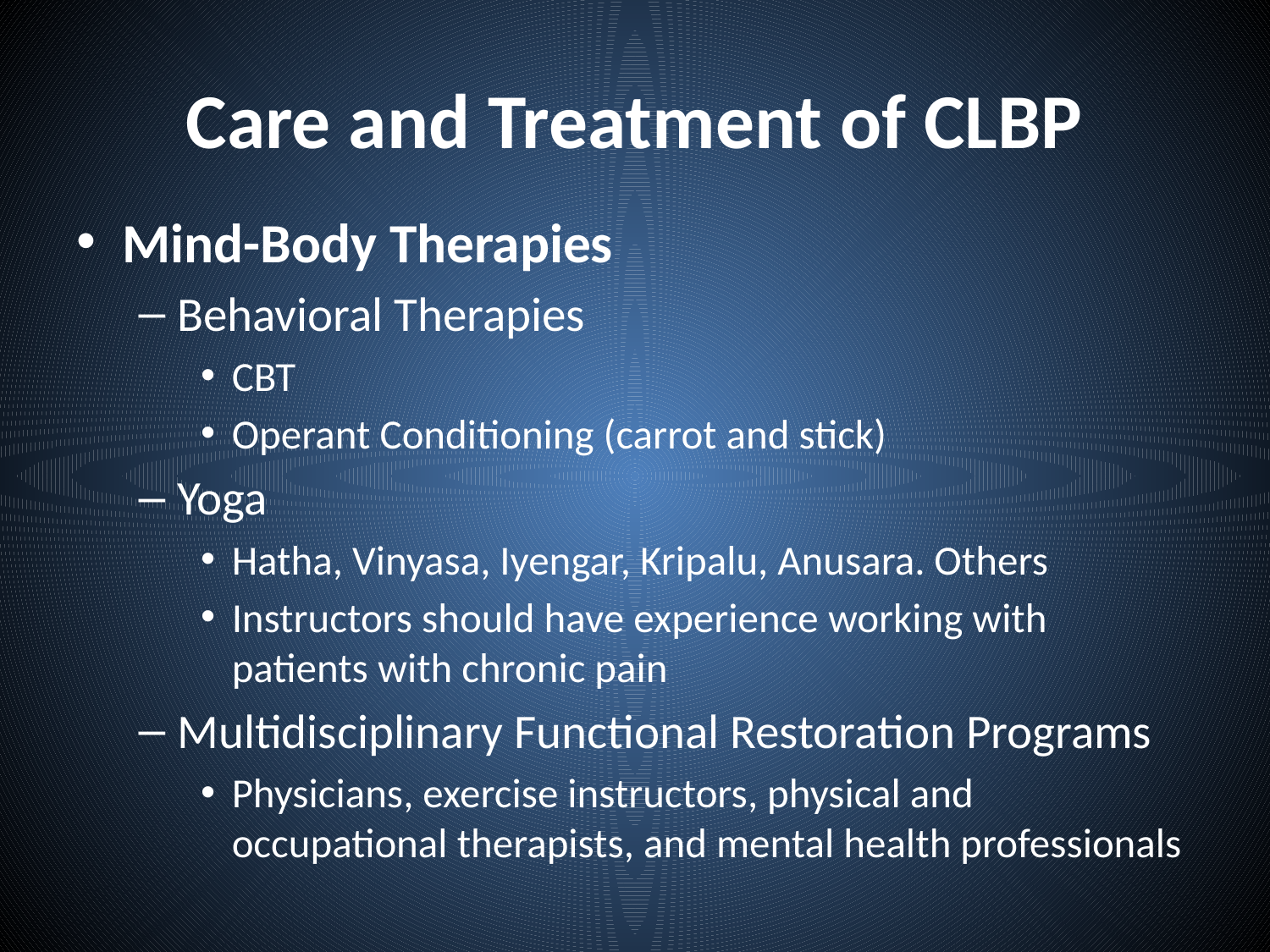

# Care and Treatment of CLBP
Mind-Body Therapies
Behavioral Therapies
CBT
Operant Conditioning (carrot and stick)
Yoga
Hatha, Vinyasa, Iyengar, Kripalu, Anusara. Others
Instructors should have experience working with patients with chronic pain
Multidisciplinary Functional Restoration Programs
Physicians, exercise instructors, physical and occupational therapists, and mental health professionals